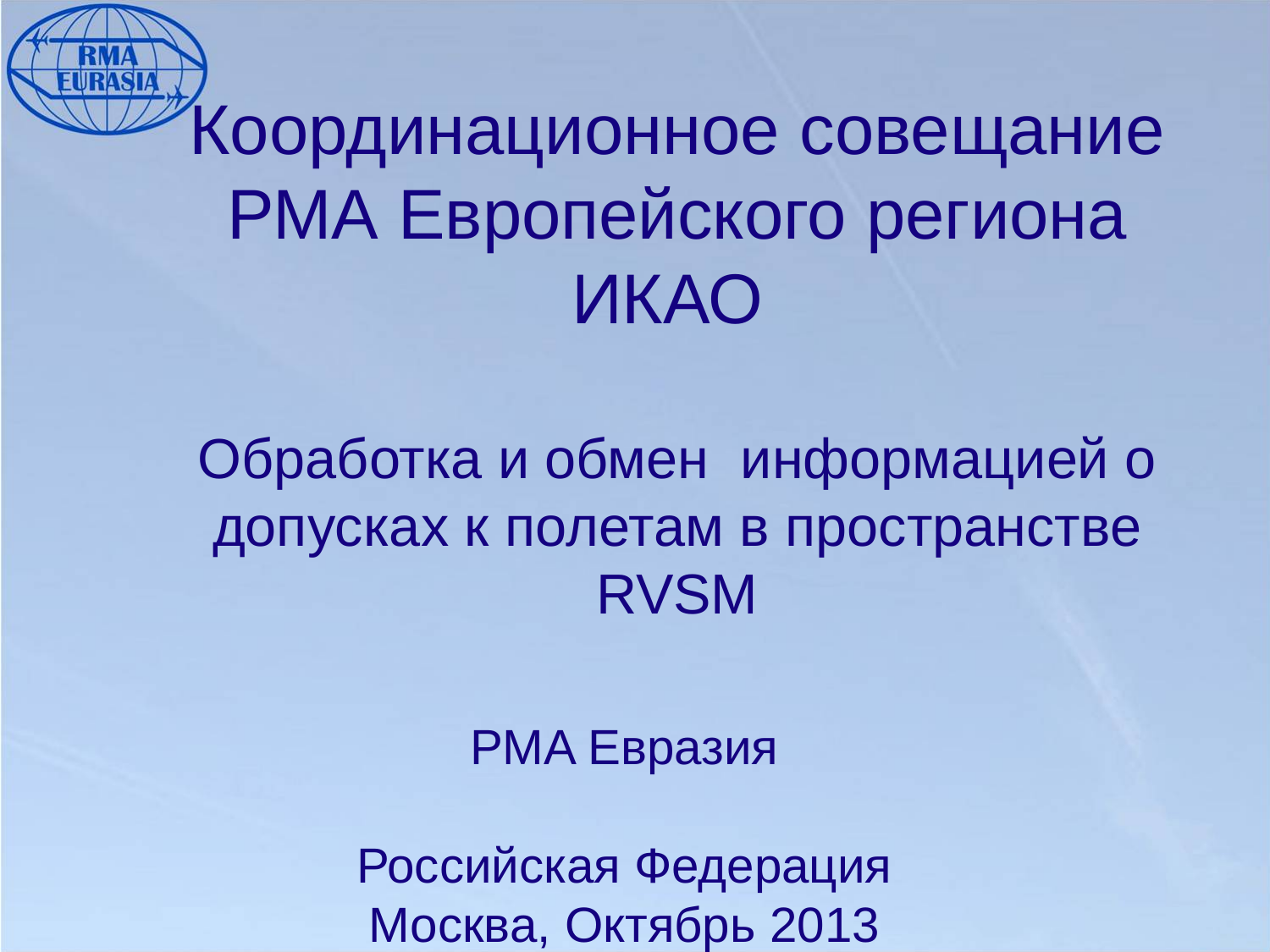

# Координационное совещание РМА Европейского региона ИКАО Обработка и обмен  информацией о допусках к полетам в пространстве RVSM
PMA Евразия

Российская Федерация
Москва, Октябрь 2013